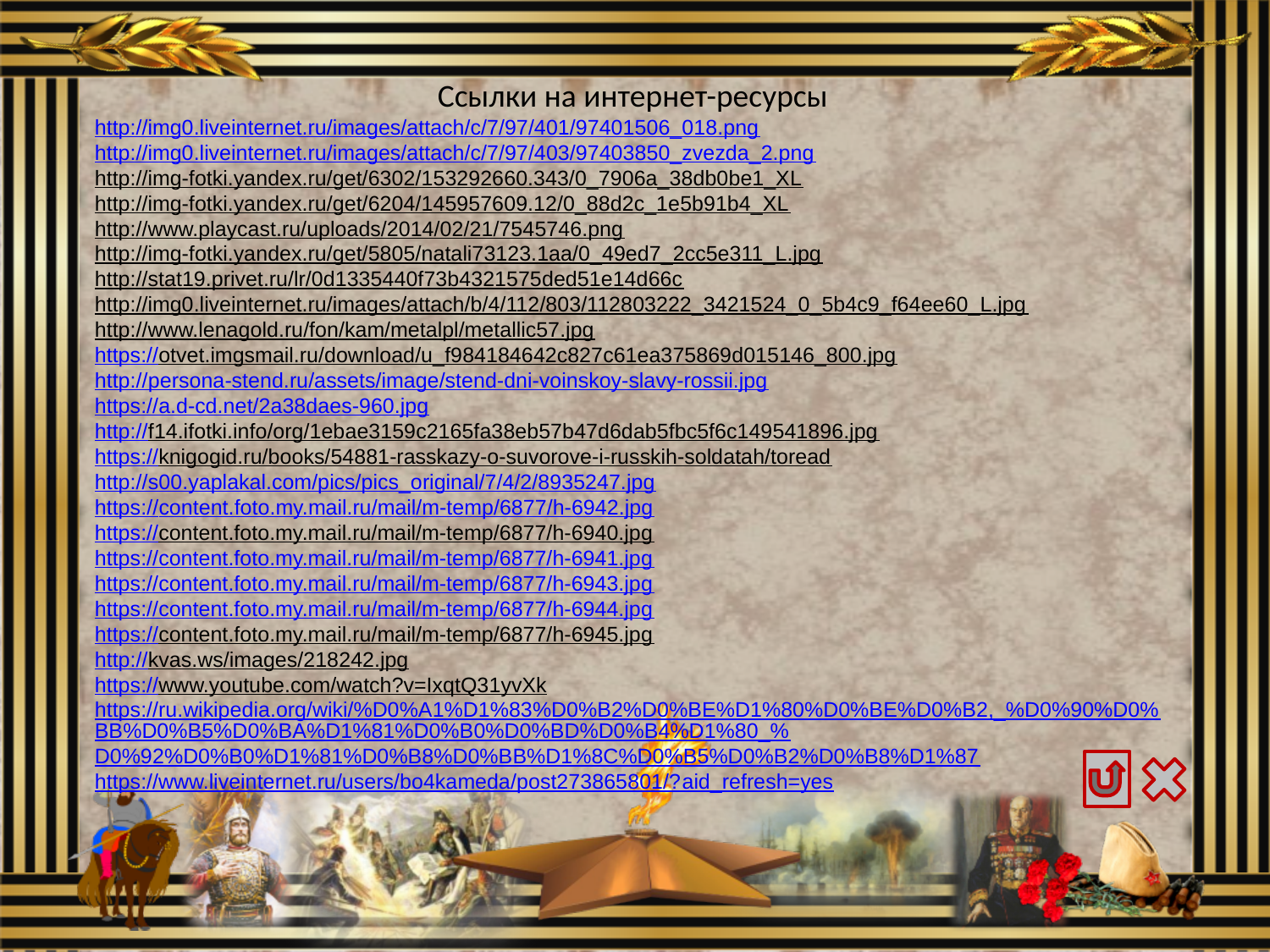

Ссылки на интернет-ресурсы
http://img0.liveinternet.ru/images/attach/c/7/97/401/97401506_018.png
http://img0.liveinternet.ru/images/attach/c/7/97/403/97403850_zvezda_2.png
http://img-fotki.yandex.ru/get/6302/153292660.343/0_7906a_38db0be1_XL
http://img-fotki.yandex.ru/get/6204/145957609.12/0_88d2c_1e5b91b4_XL
http://www.playcast.ru/uploads/2014/02/21/7545746.png
http://img-fotki.yandex.ru/get/5805/natali73123.1aa/0_49ed7_2cc5e311_L.jpg
http://stat19.privet.ru/lr/0d1335440f73b4321575ded51e14d66c
http://img0.liveinternet.ru/images/attach/b/4/112/803/112803222_3421524_0_5b4c9_f64ee60_L.jpg
http://www.lenagold.ru/fon/kam/metalpl/metallic57.jpg
https://otvet.imgsmail.ru/download/u_f984184642c827c61ea375869d015146_800.jpg
http://persona-stend.ru/assets/image/stend-dni-voinskoy-slavy-rossii.jpg
https://a.d-cd.net/2a38daes-960.jpg
http://f14.ifotki.info/org/1ebae3159c2165fa38eb57b47d6dab5fbc5f6c149541896.jpg
https://knigogid.ru/books/54881-rasskazy-o-suvorove-i-russkih-soldatah/toread
http://s00.yaplakal.com/pics/pics_original/7/4/2/8935247.jpg
https://content.foto.my.mail.ru/mail/m-temp/6877/h-6942.jpg
https://content.foto.my.mail.ru/mail/m-temp/6877/h-6940.jpg
https://content.foto.my.mail.ru/mail/m-temp/6877/h-6941.jpg
https://content.foto.my.mail.ru/mail/m-temp/6877/h-6943.jpg
https://content.foto.my.mail.ru/mail/m-temp/6877/h-6944.jpg
https://content.foto.my.mail.ru/mail/m-temp/6877/h-6945.jpg
http://kvas.ws/images/218242.jpg
https://www.youtube.com/watch?v=IxqtQ31yvXk
https://ru.wikipedia.org/wiki/%D0%A1%D1%83%D0%B2%D0%BE%D1%80%D0%BE%D0%B2,_%D0%90%D0%BB%D0%B5%D0%BA%D1%81%D0%B0%D0%BD%D0%B4%D1%80_%D0%92%D0%B0%D1%81%D0%B8%D0%BB%D1%8C%D0%B5%D0%B2%D0%B8%D1%87
https://www.liveinternet.ru/users/bo4kameda/post273865801/?aid_refresh=yes